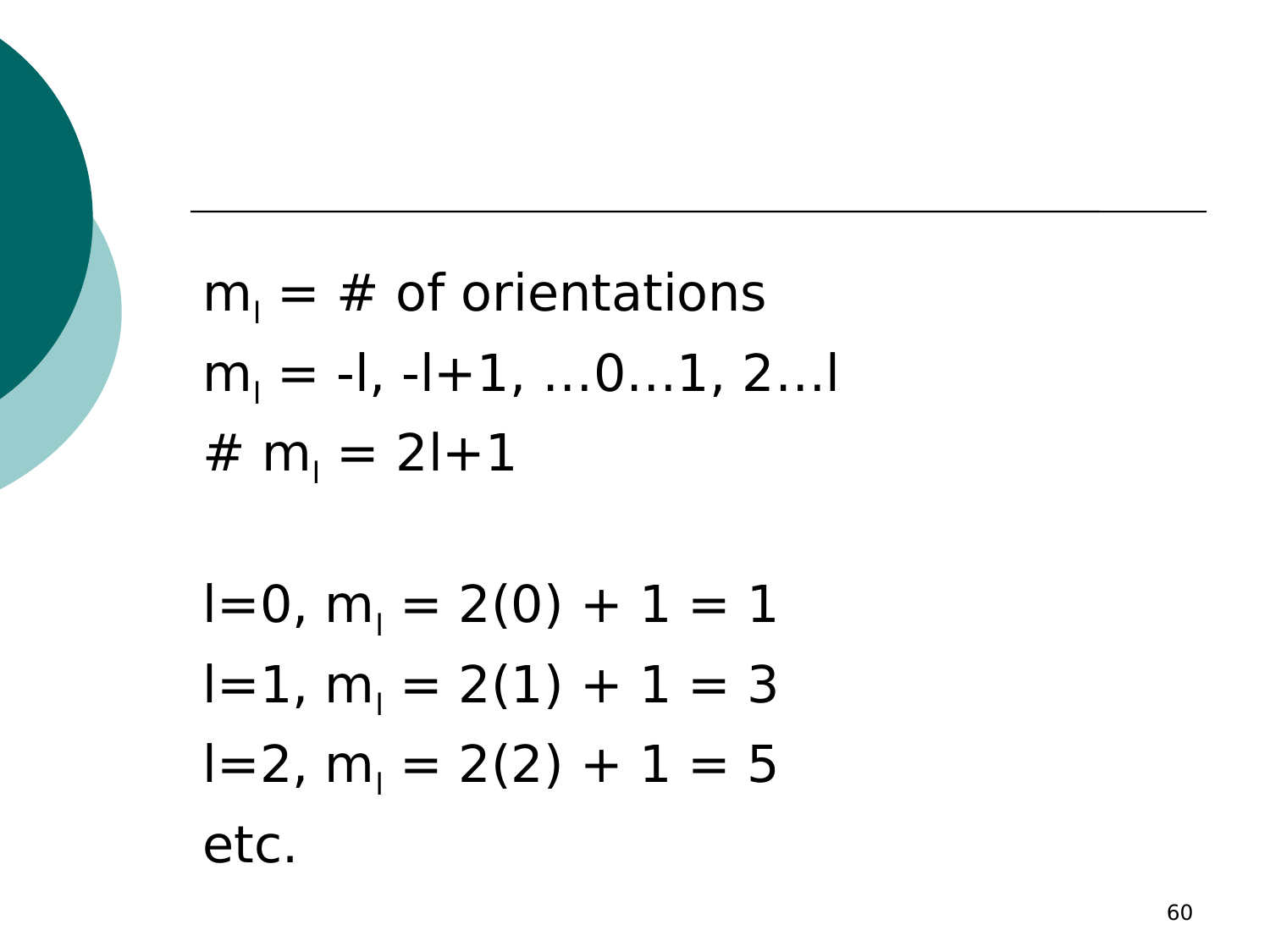

#
ml = # of orientations
ml = -l, -l+1, …0…1, 2…l
# ml = 2l+1

l=0, ml = 2(0) + 1 = 1
l=1, ml = 2(1) + 1 = 3
l=2, ml = 2(2) + 1 = 5
etc.
60